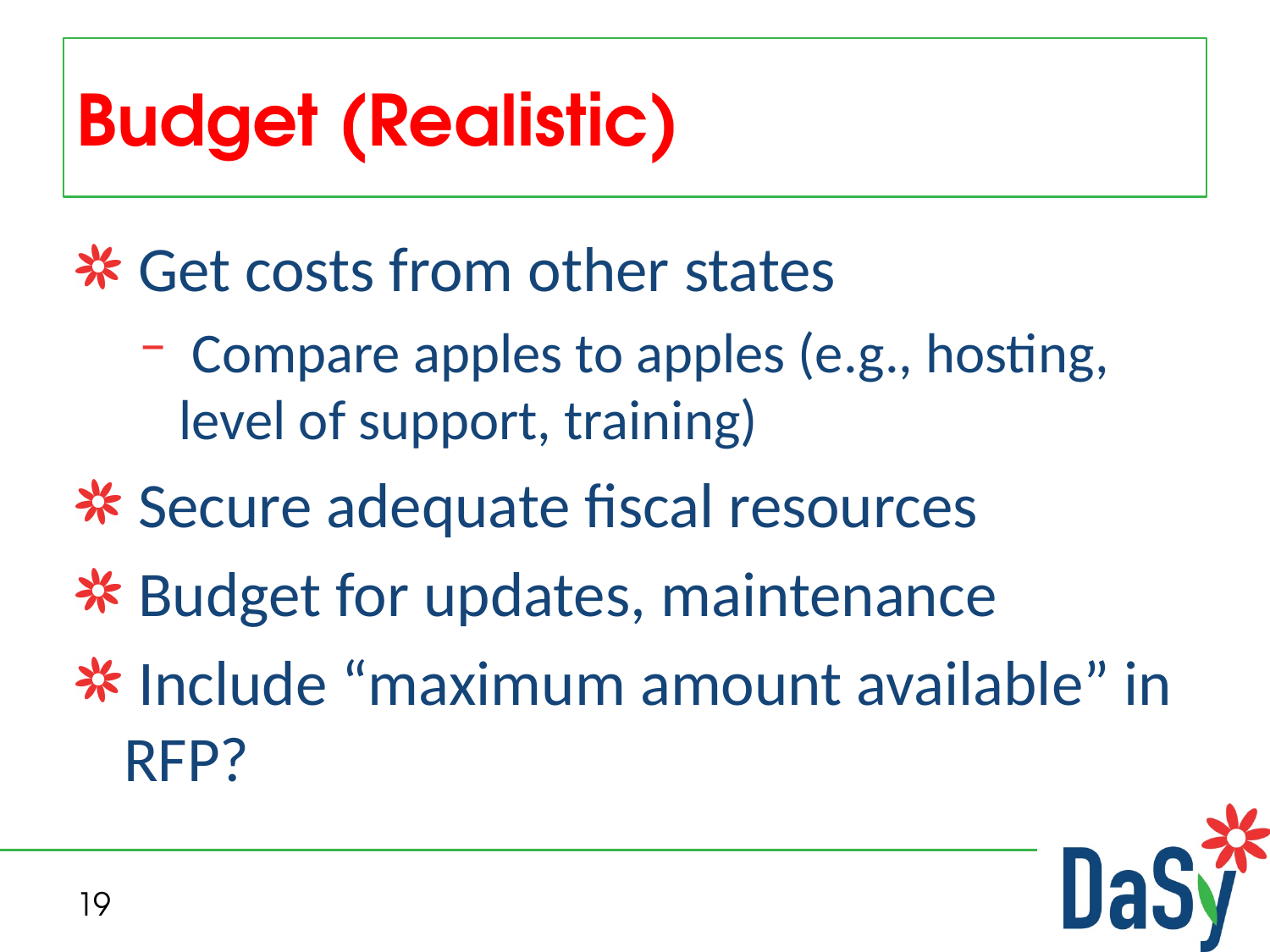

# Budget (Realistic)
 Get costs from other states
 Compare apples to apples (e.g., hosting, level of support, training)
 Secure adequate fiscal resources
 Budget for updates, maintenance
 Include “maximum amount available” in RFP?

19